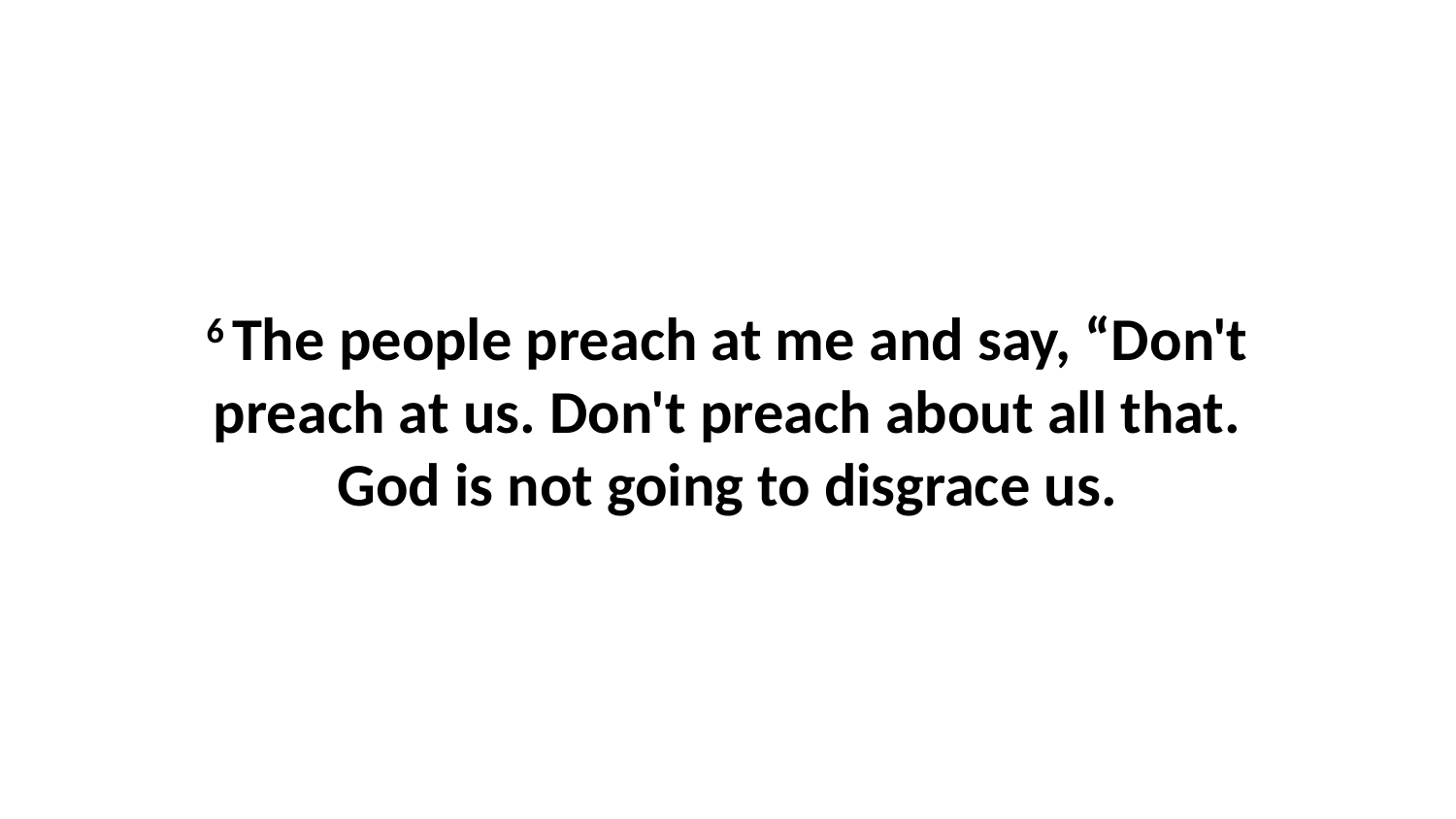

6 The people preach at me and say, “Don't preach at us. Don't preach about all that. God is not going to disgrace us.